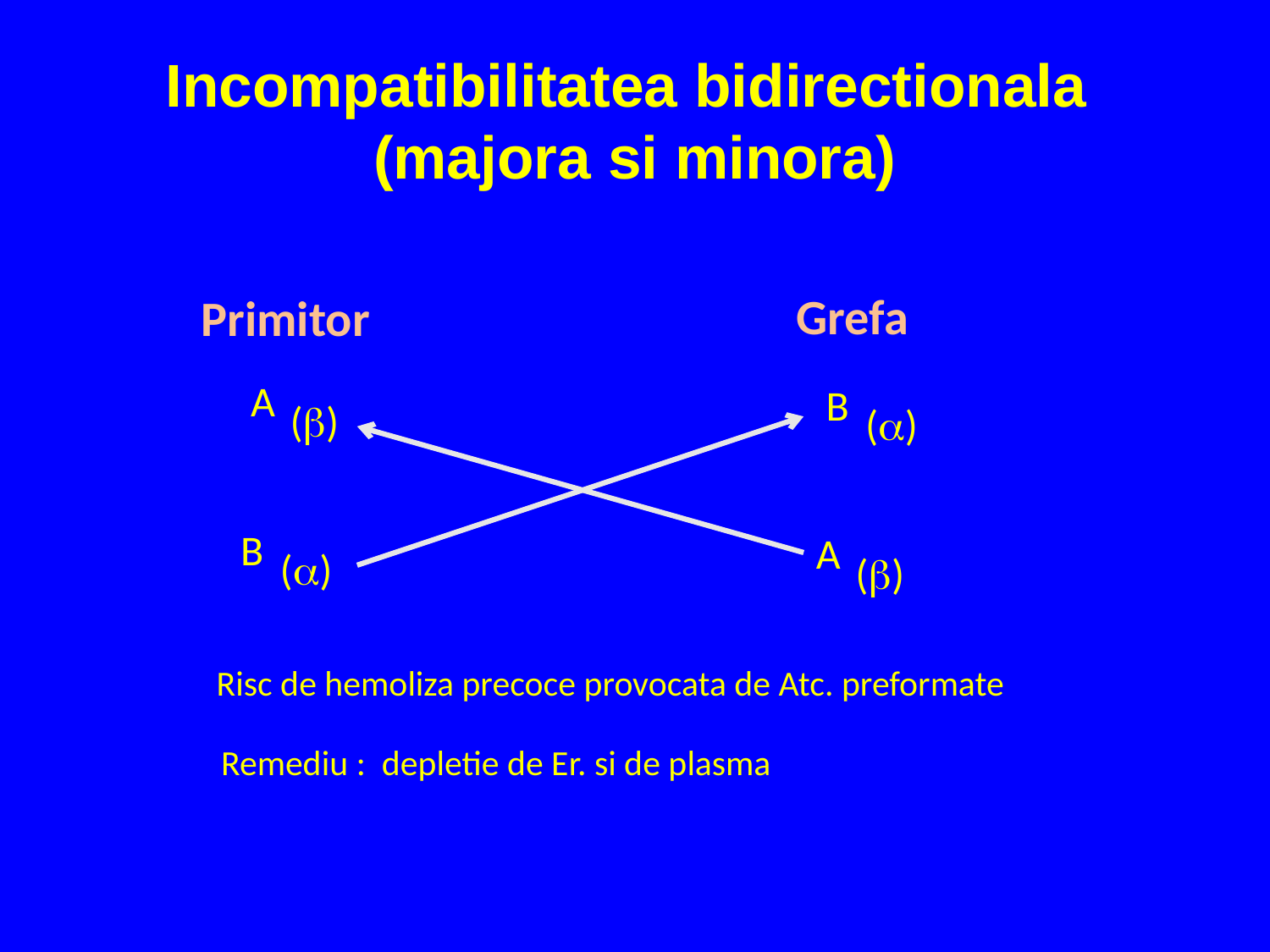

# Incompatibilitatea bidirectionala (majora si minora)
Grefa
Primitor
A
B
 (β)
 (α)
B
A
 (α)
 (β)
Risc de hemoliza precoce provocata de Atc. preformate
Remediu :  depletie de Er. si de plasma